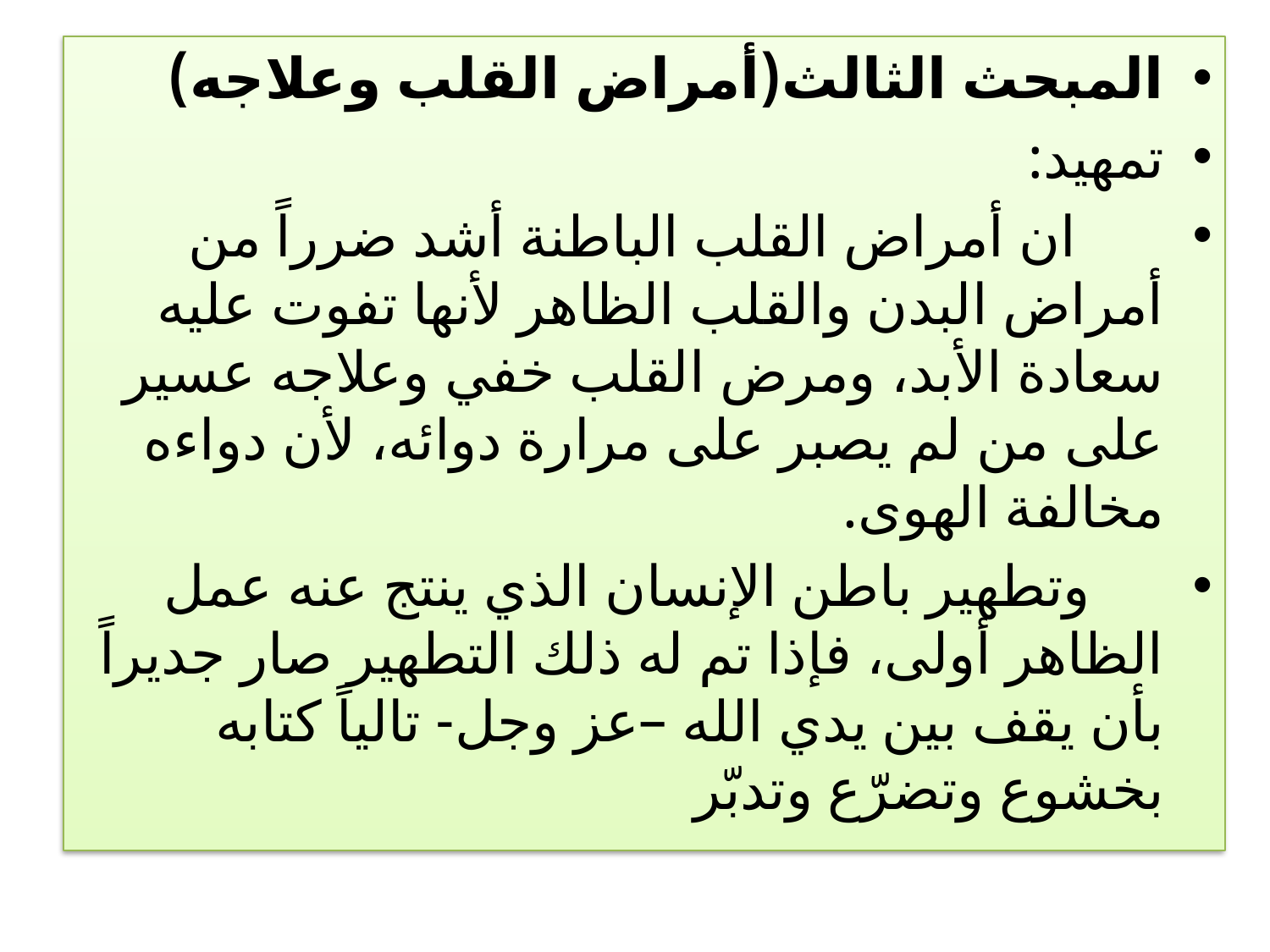

المبحث الثالث(أمراض القلب وعلاجه)
تمهيد:
      ان أمراض القلب الباطنة أشد ضرراً من أمراض البدن والقلب الظاهر لأنها تفوت عليه سعادة الأبد، ومرض القلب خفي وعلاجه عسير على من لم يصبر على مرارة دوائه، لأن دواءه مخالفة الهوى.
     وتطهير باطن الإنسان الذي ينتج عنه عمل الظاهر أولى، فإذا تم له ذلك التطهير صار جديراً بأن يقف بين يدي الله –عز وجل- تالياً كتابه بخشوع وتضرّع وتدبّر

#